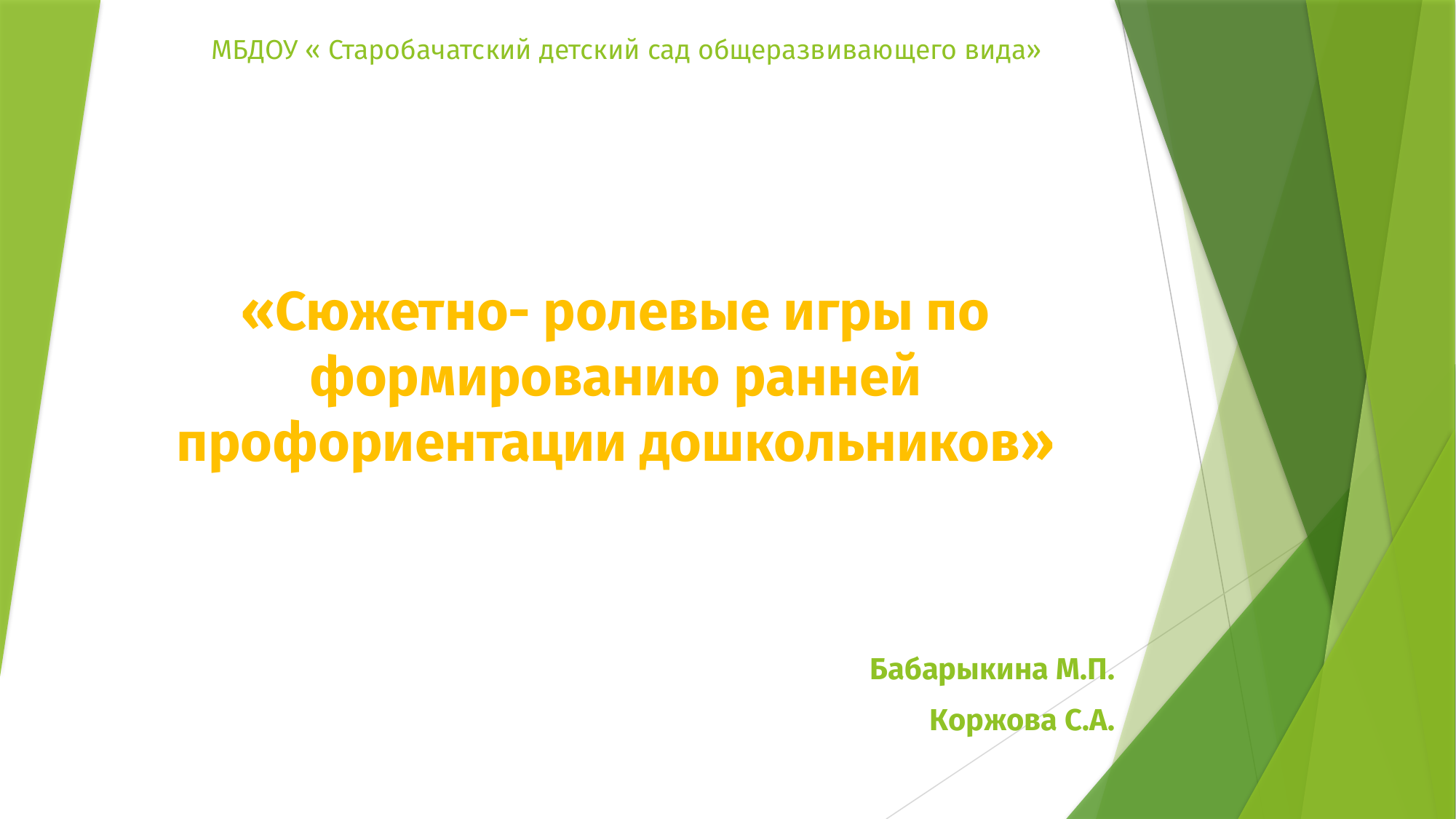

# МБДОУ « Старобачатский детский сад общеразвивающего вида»
«Сюжетно- ролевые игры по формированию ранней профориентации дошкольников»

Бабарыкина М.П.
Коржова С.А.